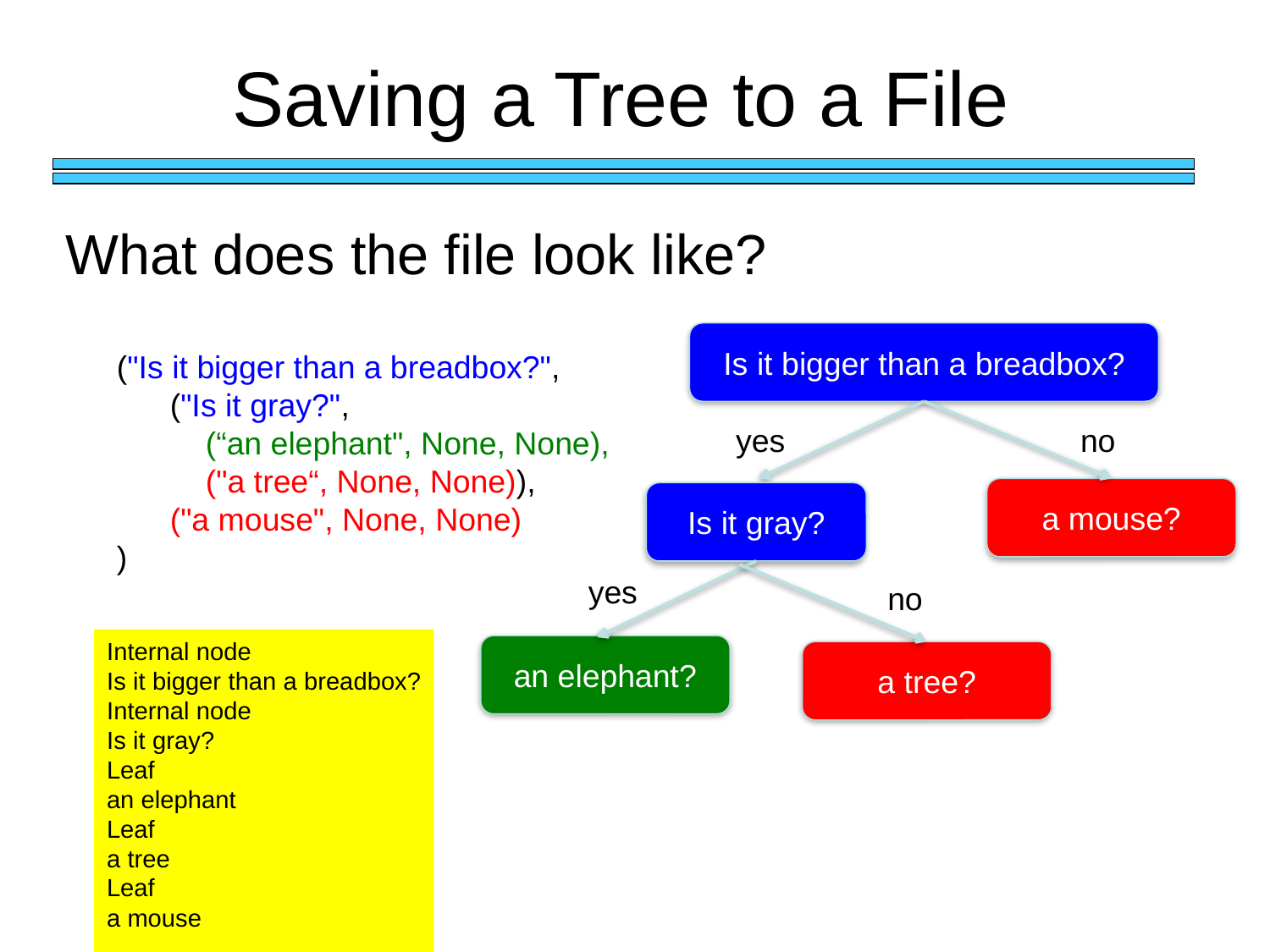

# Saving a Tree to a File

What does the file look like?
Is it bigger than a breadbox?
("Is it bigger than a breadbox?",
      ("Is it gray?",
          (“an elephant", None, None),
          ("a tree“, None, None)),
      ("a mouse", None, None)
)
yes
no
a mouse?
Is it gray?
yes
no
Internal node
Is it bigger than a breadbox?
Internal node
Is it gray?
Leaf
an elephant
Leaf
a tree
Leaf
a mouse
an elephant?
a tree?